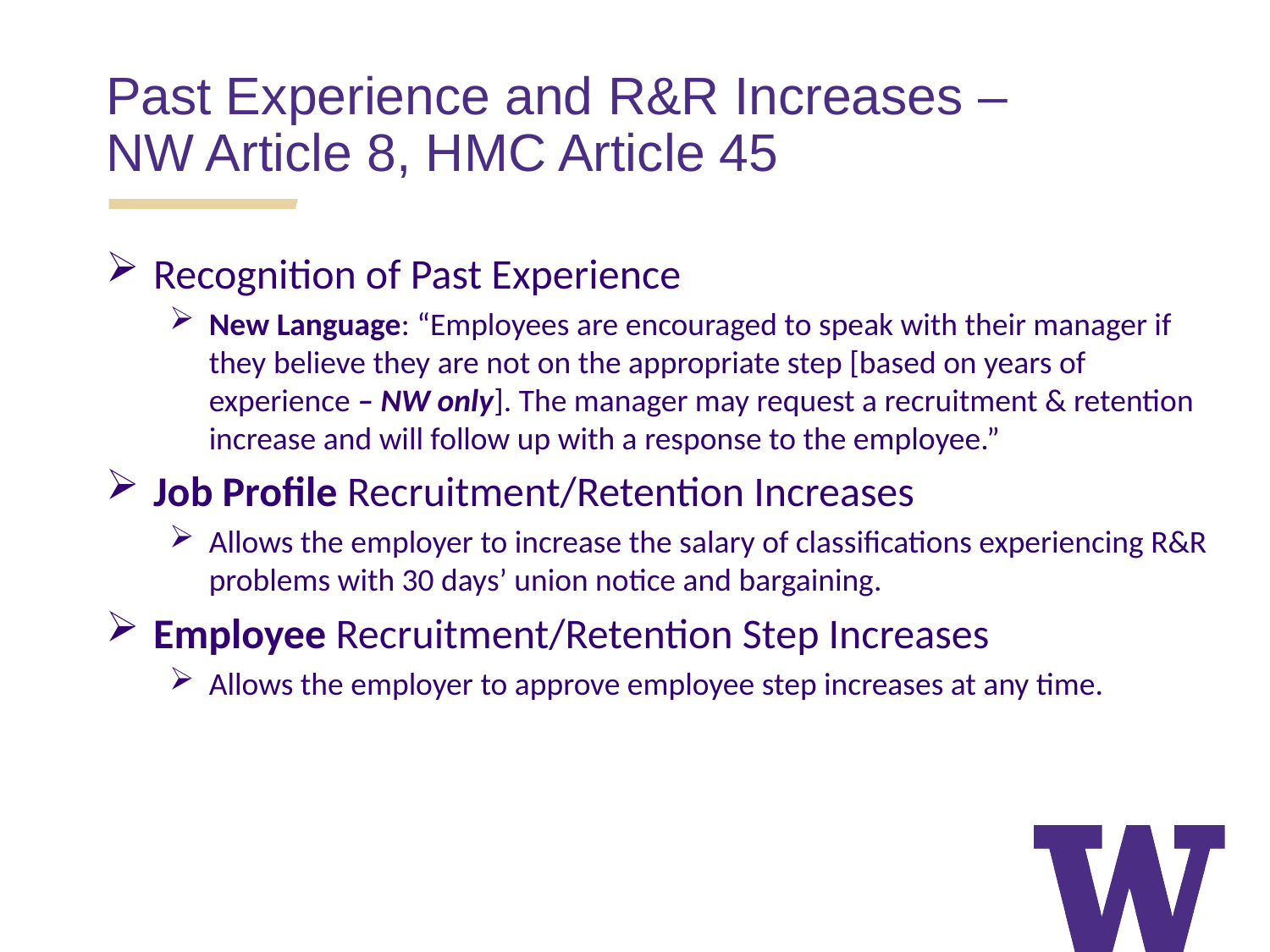

Past Experience and R&R Increases –
NW Article 8, HMC Article 45
Recognition of Past Experience
New Language: “Employees are encouraged to speak with their manager if they believe they are not on the appropriate step [based on years of experience – NW only]. The manager may request a recruitment & retention increase and will follow up with a response to the employee.”
Job Profile Recruitment/Retention Increases
Allows the employer to increase the salary of classifications experiencing R&R problems with 30 days’ union notice and bargaining.
Employee Recruitment/Retention Step Increases
Allows the employer to approve employee step increases at any time.